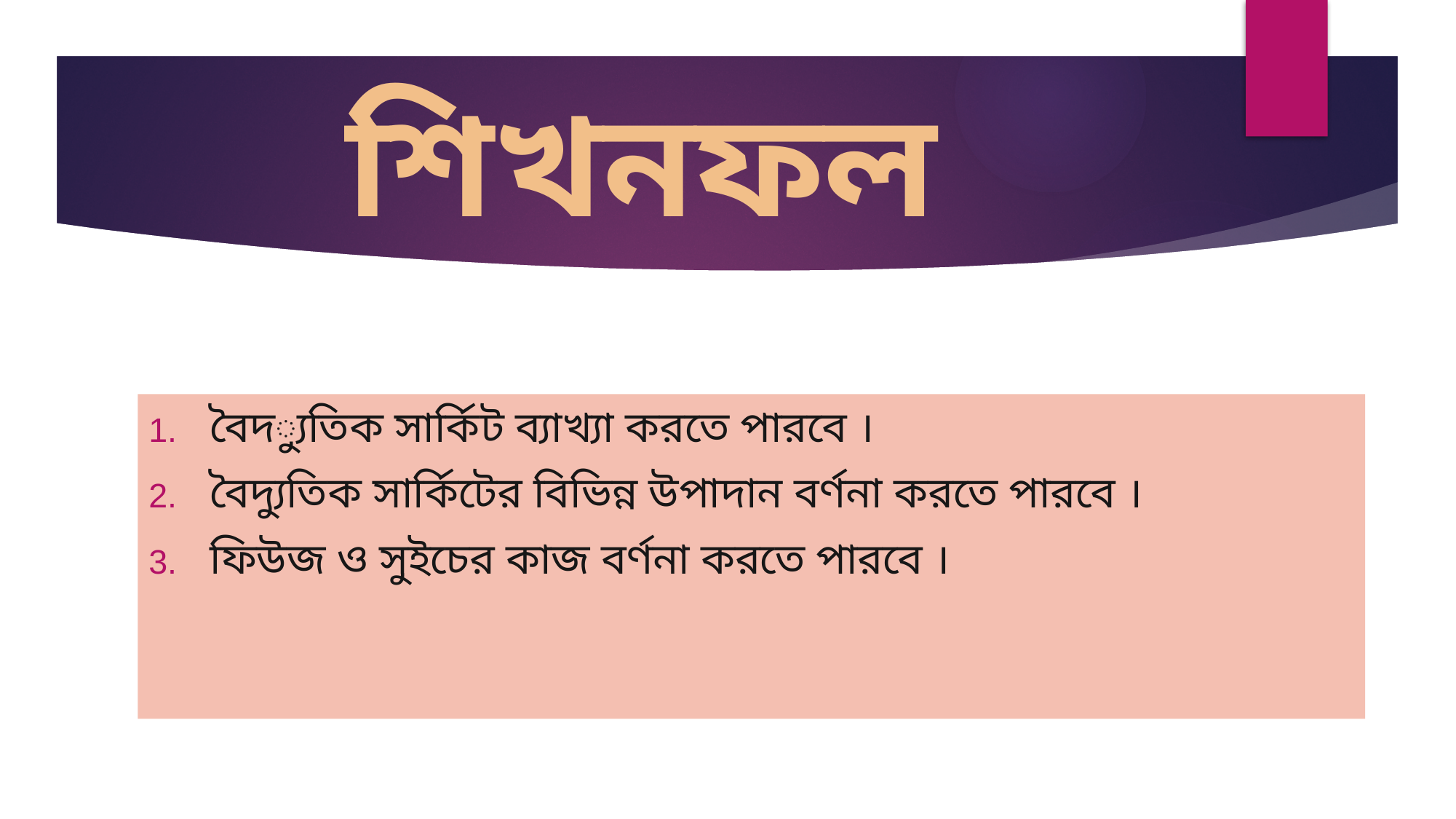

# শিখনফল
বৈদ্যুতিক সার্কিট ব্যাখ্যা করতে পারবে ।
বৈদ্যুতিক সার্কিটের বিভিন্ন উপাদান বর্ণনা করতে পারবে ।
ফিউজ ও সুইচের কাজ বর্ণনা করতে পারবে ।